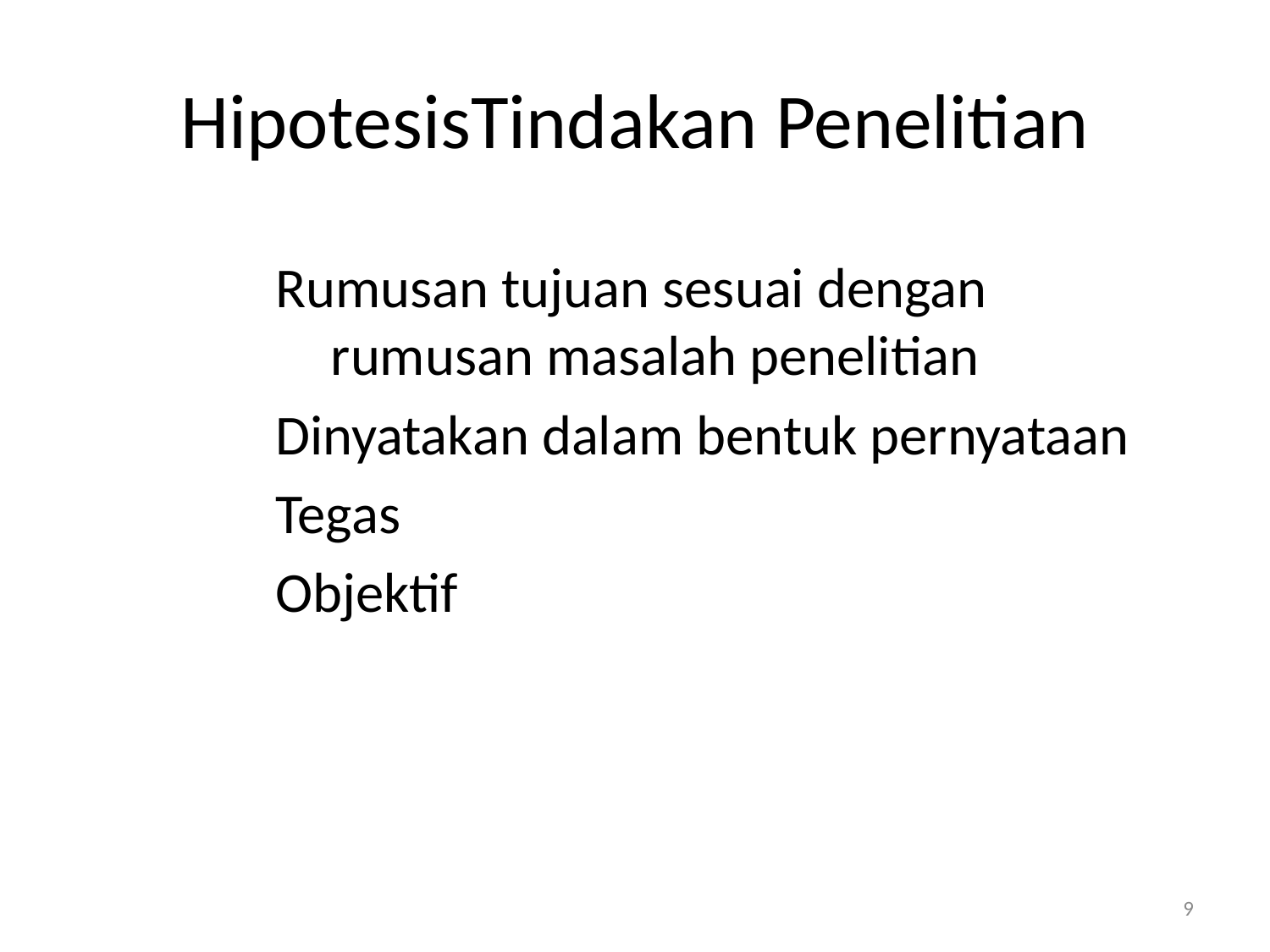

# HipotesisTindakan Penelitian
Rumusan tujuan sesuai dengan rumusan masalah penelitian
Dinyatakan dalam bentuk pernyataan
Tegas
Objektif

9